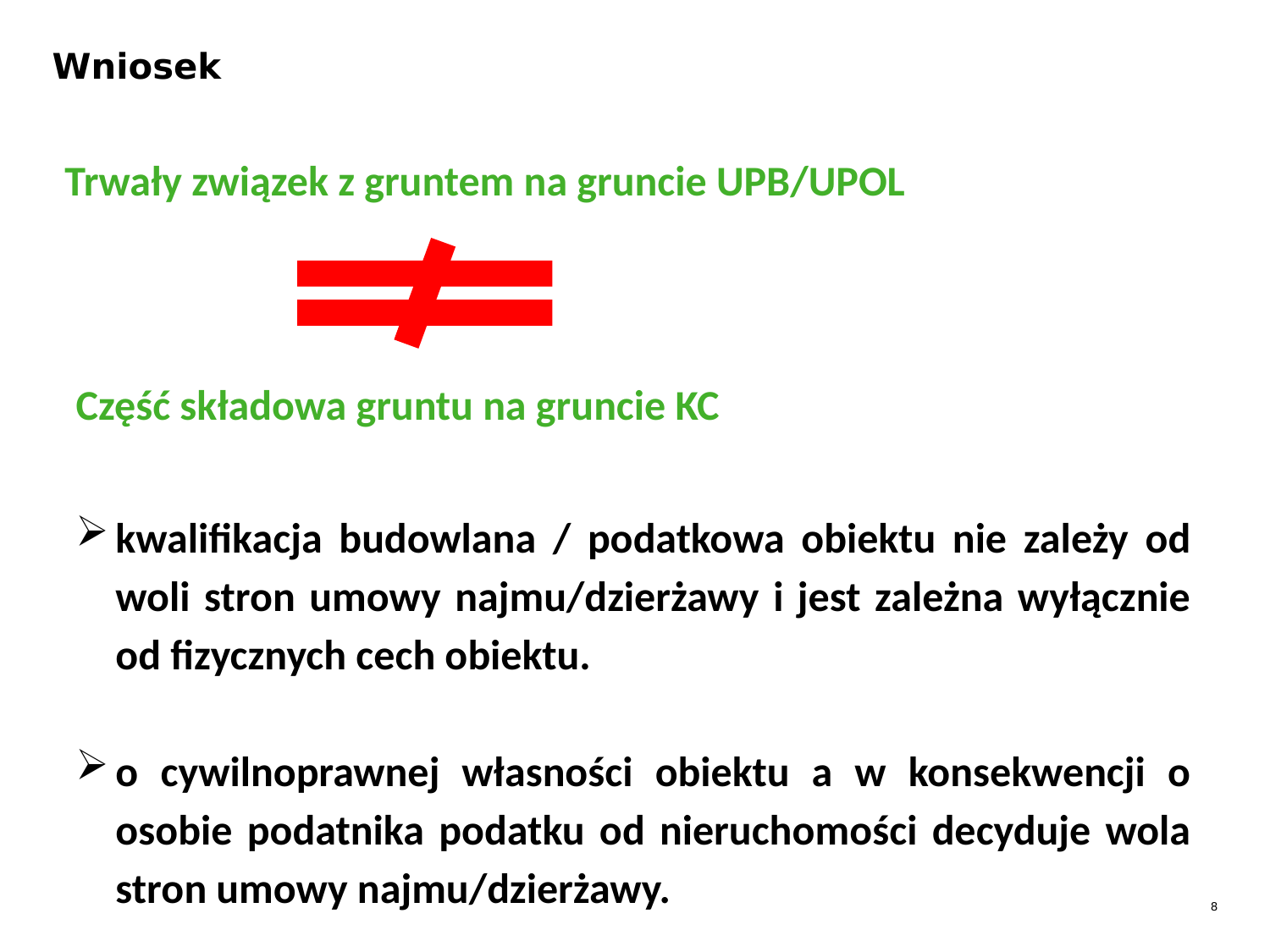

# Wniosek
Trwały związek z gruntem na gruncie UPB/UPOL

Część składowa gruntu na gruncie KC

kwalifikacja budowlana / podatkowa obiektu nie zależy od woli stron umowy najmu/dzierżawy i jest zależna wyłącznie od fizycznych cech obiektu.

o cywilnoprawnej własności obiektu a w konsekwencji o osobie podatnika podatku od nieruchomości decyduje wola stron umowy najmu/dzierżawy.